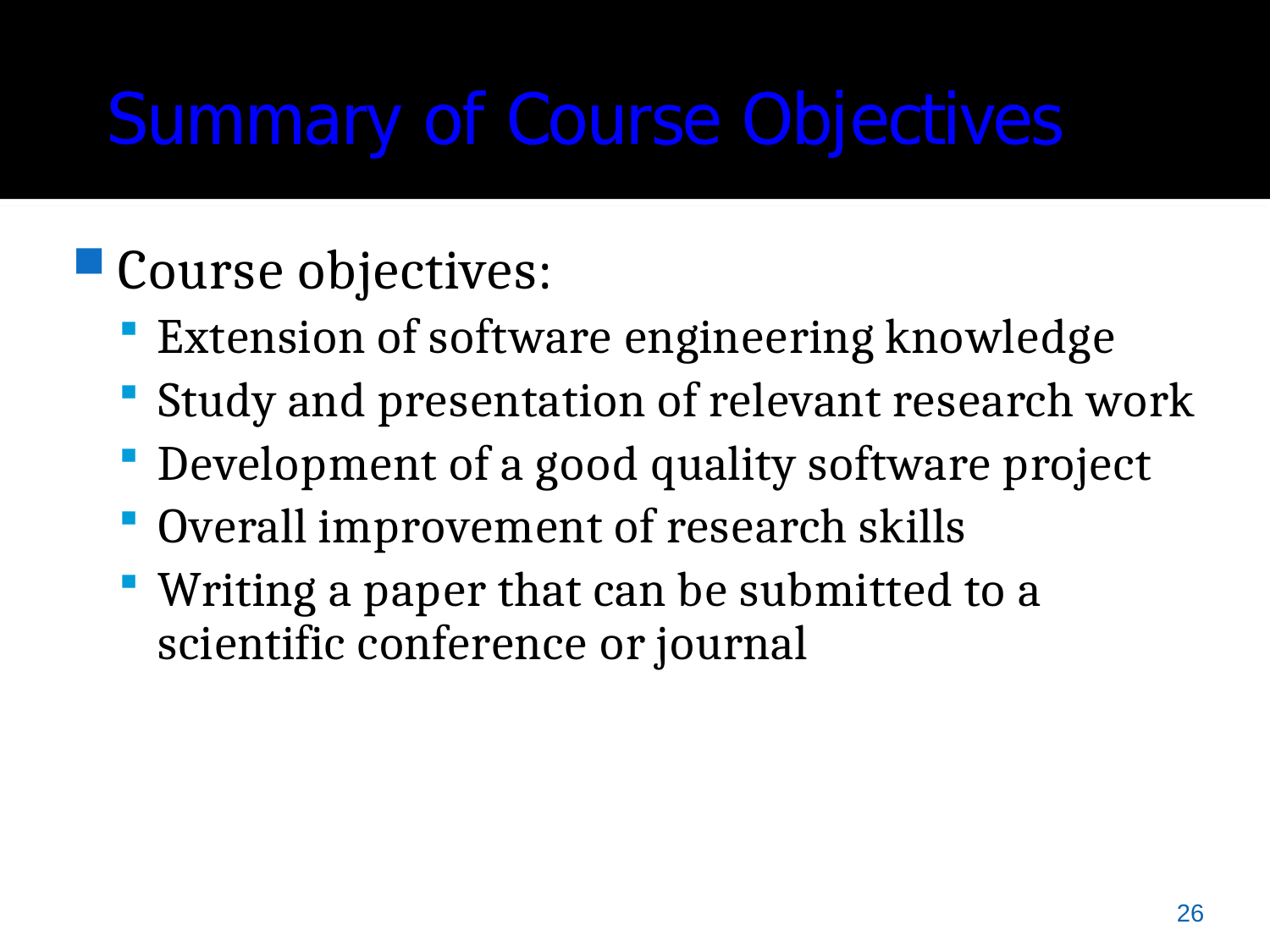

# Summary of Course Objectives

Course objectives:
Extension of software engineering knowledge
Study and presentation of relevant research work
Development of a good quality software project
Overall improvement of research skills
Writing a paper that can be submitted to a scientific conference or journal
26